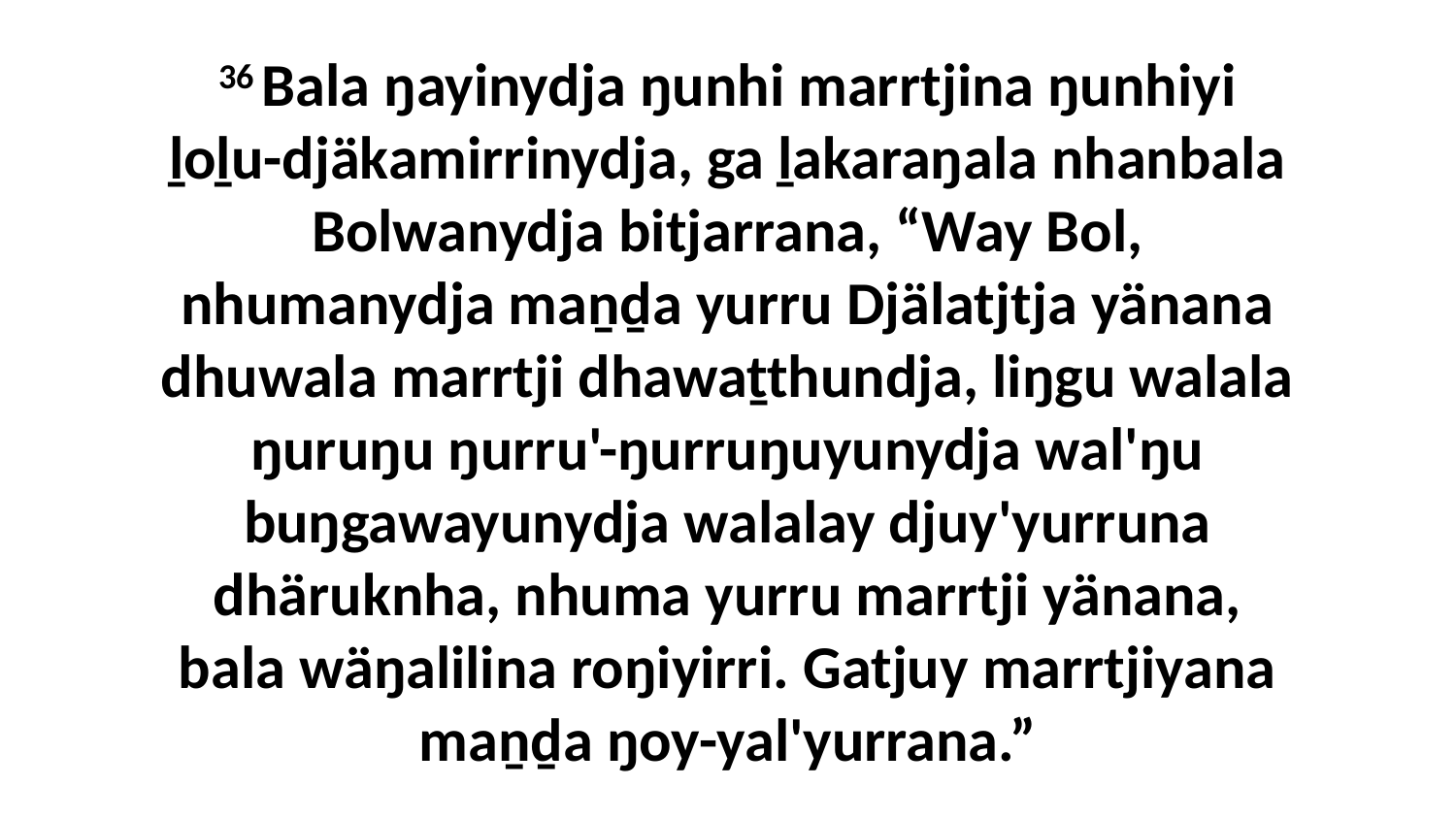

36 Bala ŋayinydja ŋunhi marrtjina ŋunhiyi ḻoḻu-djäkamirrinydja, ga ḻakaraŋala nhanbala Bolwanydja bitjarrana, “Way Bol, nhumanydja maṉḏa yurru Djälatjtja yänana dhuwala marrtji dhawaṯthundja, liŋgu walala ŋuruŋu ŋurru'-ŋurruŋuyunydja wal'ŋu buŋgawayunydja walalay djuy'yurruna dhäruknha, nhuma yurru marrtji yänana, bala wäŋalilina roŋiyirri. Gatjuy marrtjiyana maṉḏa ŋoy-yal'yurrana.”